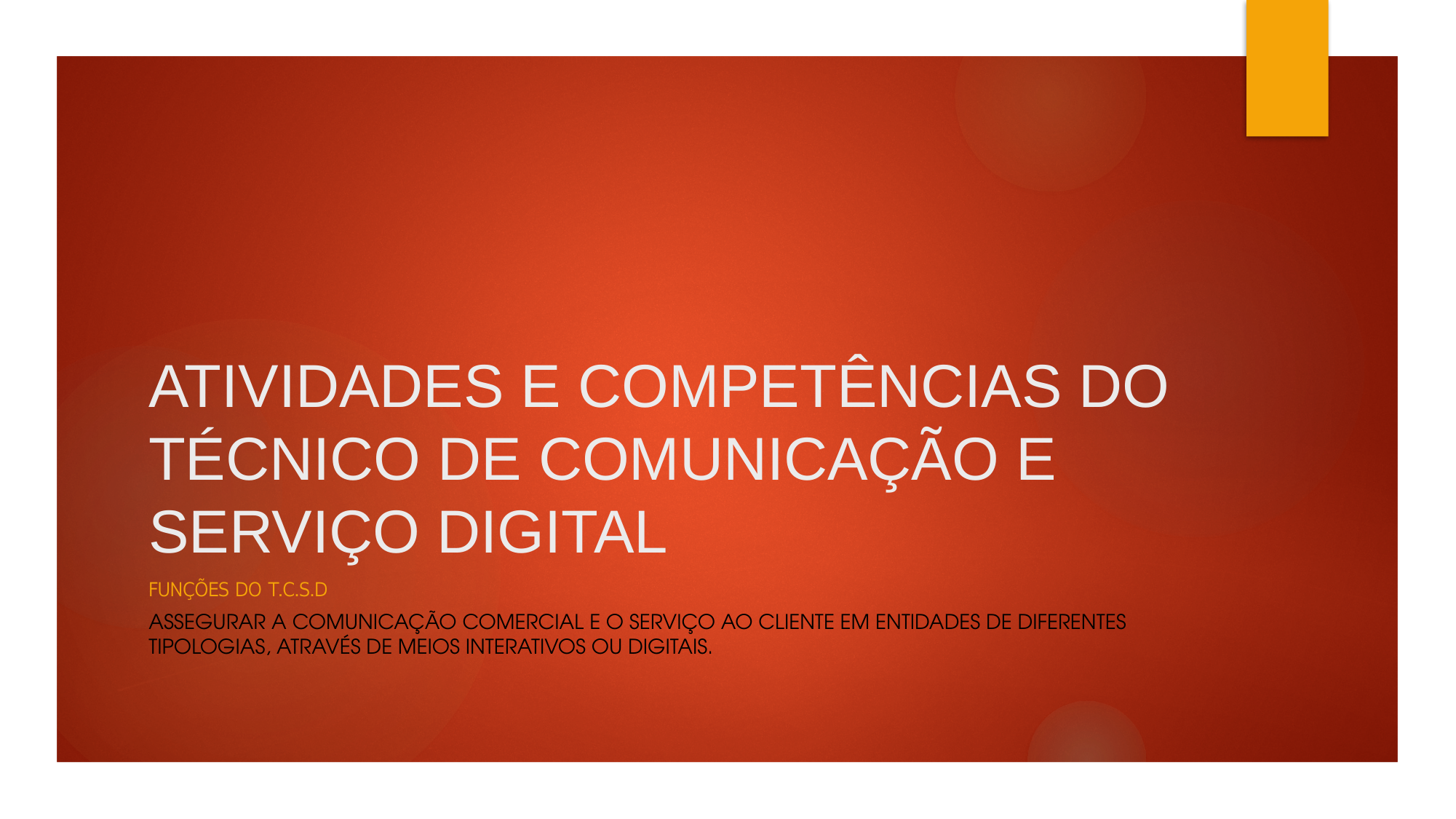

# ATIVIDADES E COMPETÊNCIAS DO TÉCNICO DE COMUNICAÇÃO E SERVIÇO DIGITAL
FUNÇÕES DO T.C.S.D

Assegurar a comunicação comercial e o serviço ao cliente em entidades de diferentes tipologias, através de meios interativos ou digitais.